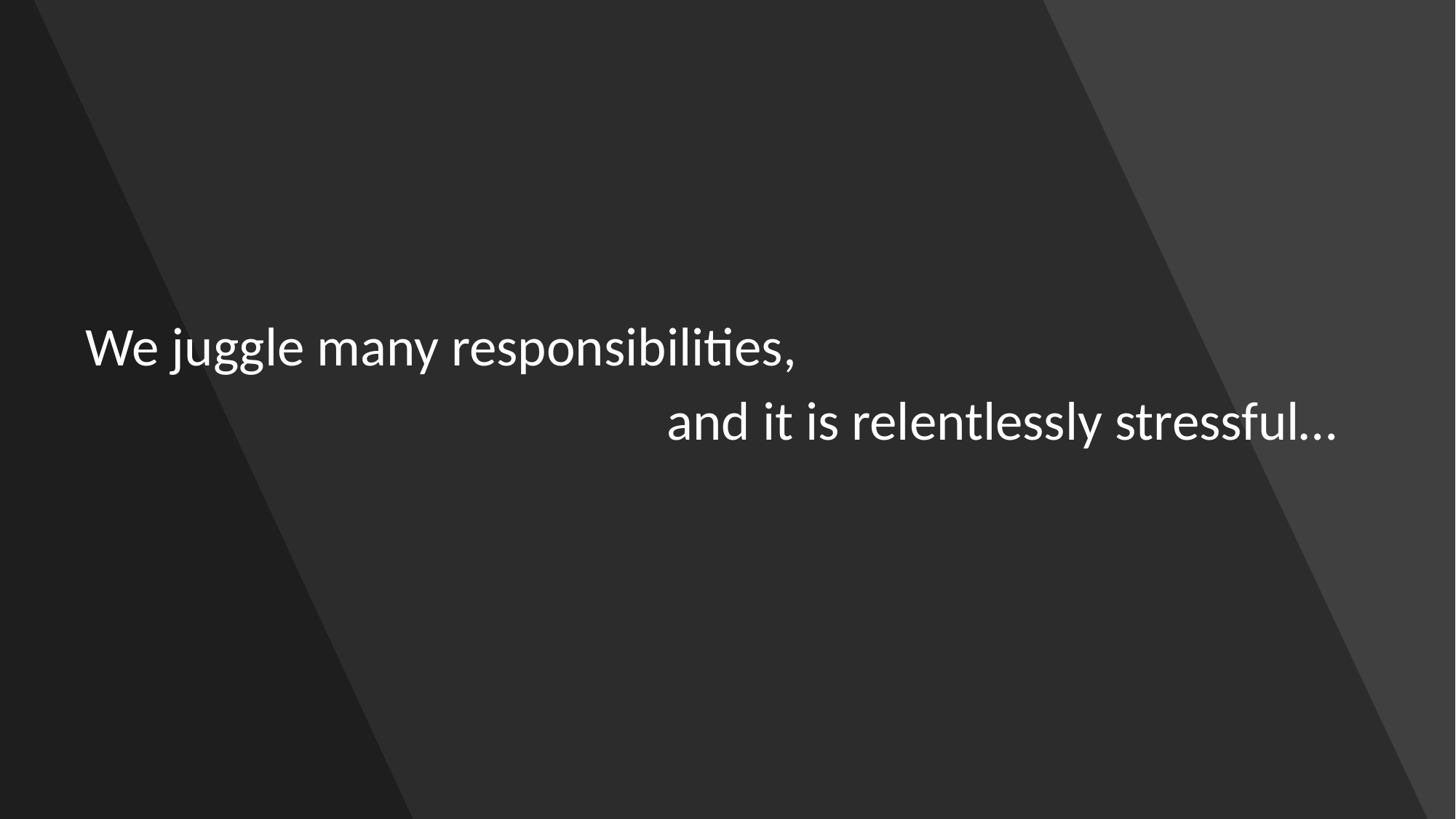

We juggle many responsibilities,
                                               and it is relentlessly stressful…